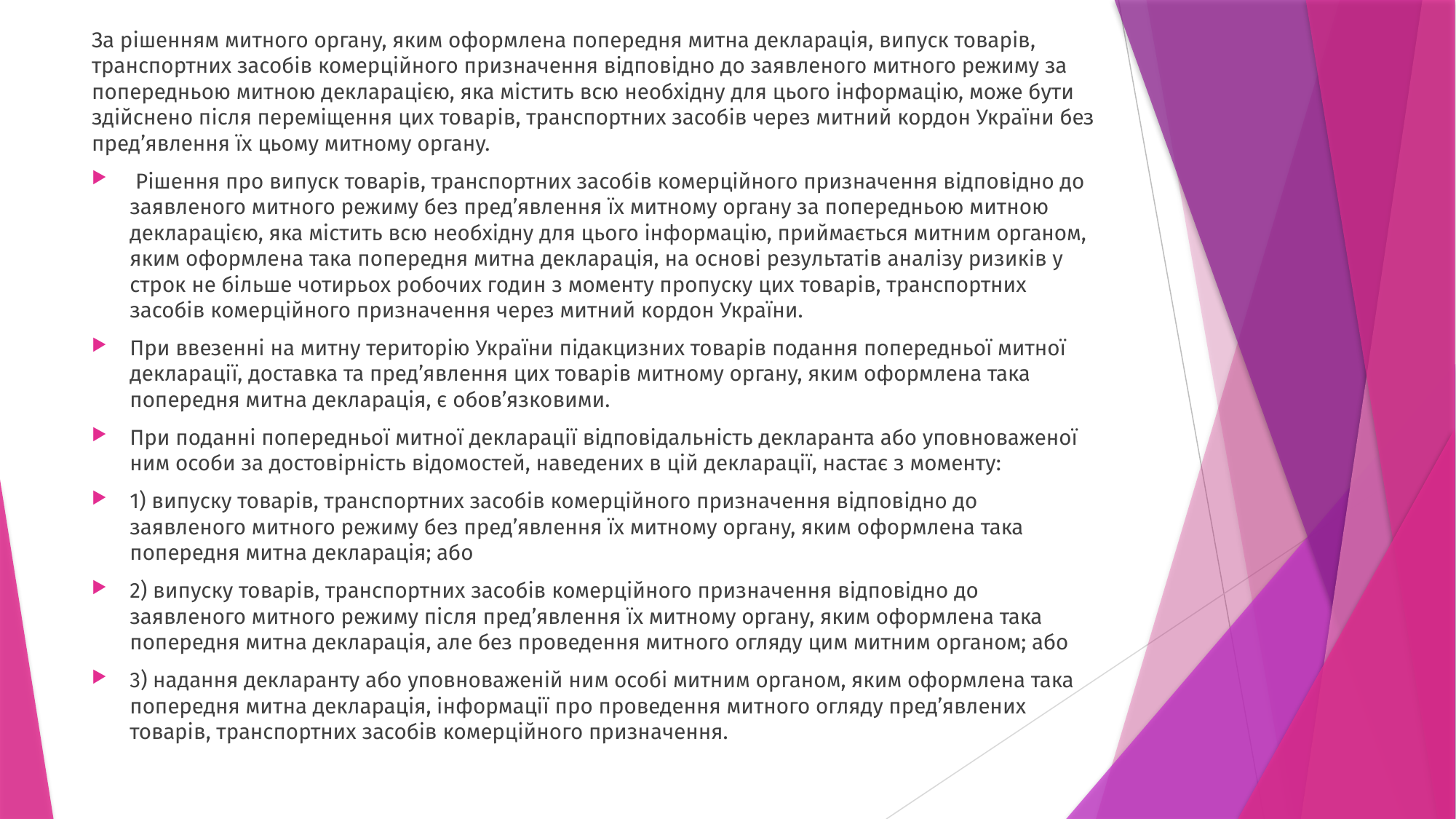

За рішенням митного органу, яким оформлена попередня митна декларація, випуск товарів, транспортних засобів комерційного призначення відповідно до заявленого митного режиму за попередньою митною декларацією, яка містить всю необхідну для цього інформацію, може бути здійснено після переміщення цих товарів, транспортних засобів через митний кордон України без пред’явлення їх цьому митному органу.
 Рішення про випуск товарів, транспортних засобів комерційного призначення відповідно до заявленого митного режиму без пред’явлення їх митному органу за попередньою митною декларацією, яка містить всю необхідну для цього інформацію, приймається митним органом, яким оформлена така попередня митна декларація, на основі результатів аналізу ризиків у строк не більше чотирьох робочих годин з моменту пропуску цих товарів, транспортних засобів комерційного призначення через митний кордон України.
При ввезенні на митну територію України підакцизних товарів подання попередньої митної декларації, доставка та пред’явлення цих товарів митному органу, яким оформлена така попередня митна декларація, є обов’язковими.
При поданні попередньої митної декларації відповідальність декларанта або уповноваженої ним особи за достовірність відомостей, наведених в цій декларації, настає з моменту:
1) випуску товарів, транспортних засобів комерційного призначення відповідно до заявленого митного режиму без пред’явлення їх митному органу, яким оформлена така попередня митна декларація; або
2) випуску товарів, транспортних засобів комерційного призначення відповідно до заявленого митного режиму після пред’явлення їх митному органу, яким оформлена така попередня митна декларація, але без проведення митного огляду цим митним органом; або
3) надання декларанту або уповноваженій ним особі митним органом, яким оформлена така попередня митна декларація, інформації про проведення митного огляду пред’явлених товарів, транспортних засобів комерційного призначення.